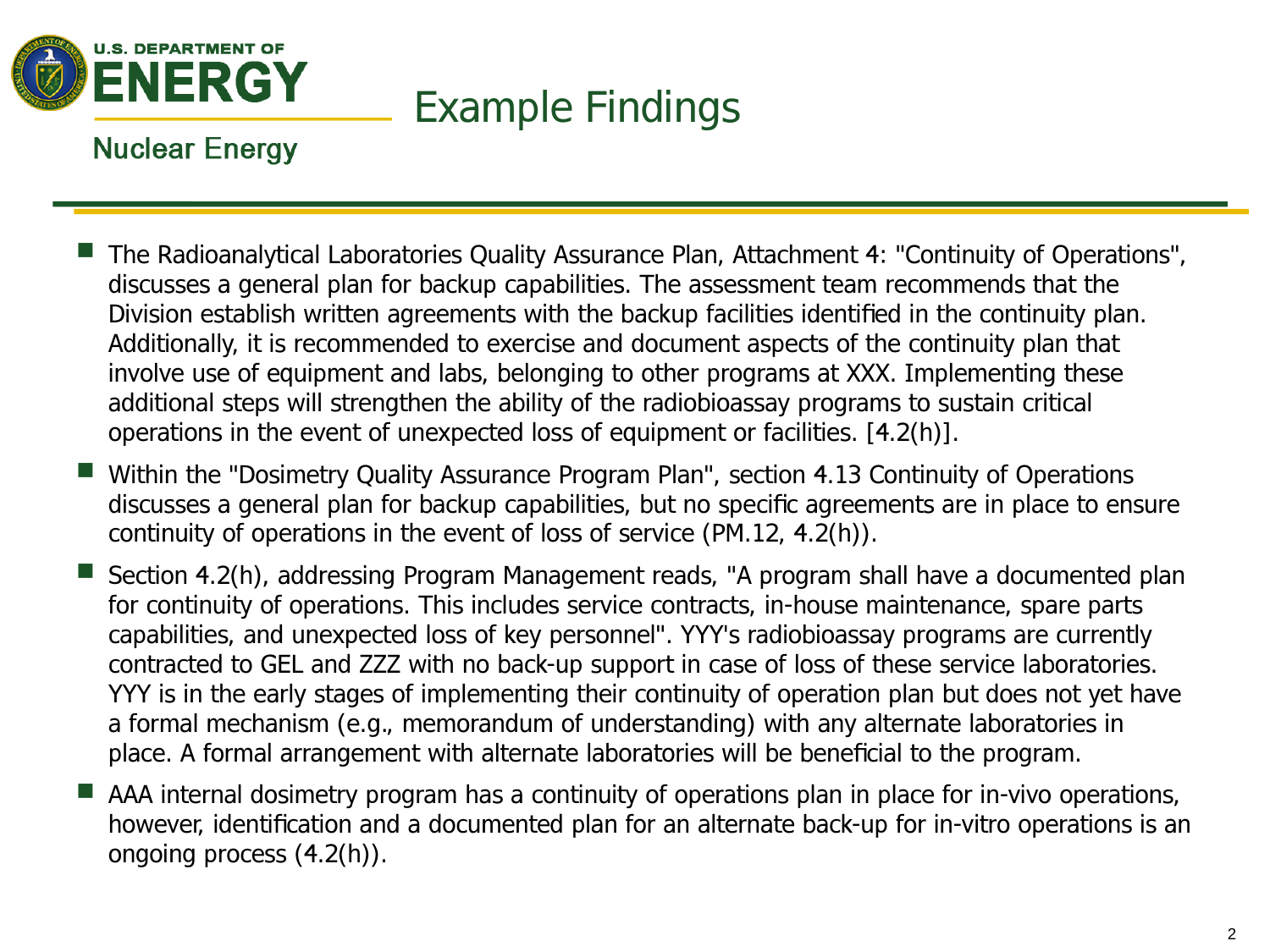

# Example Findings
The Radioanalytical Laboratories Quality Assurance Plan, Attachment 4: "Continuity of Operations", discusses a general plan for backup capabilities. The assessment team recommends that the Division establish written agreements with the backup facilities identified in the continuity plan. Additionally, it is recommended to exercise and document aspects of the continuity plan that involve use of equipment and labs, belonging to other programs at XXX. Implementing these additional steps will strengthen the ability of the radiobioassay programs to sustain critical operations in the event of unexpected loss of equipment or facilities. [4.2(h)].
Within the "Dosimetry Quality Assurance Program Plan", section 4.13 Continuity of Operations discusses a general plan for backup capabilities, but no specific agreements are in place to ensure continuity of operations in the event of loss of service (PM.12, 4.2(h)).
Section 4.2(h), addressing Program Management reads, "A program shall have a documented plan for continuity of operations. This includes service contracts, in-house maintenance, spare parts capabilities, and unexpected loss of key personnel". YYY's radiobioassay programs are currently contracted to GEL and ZZZ with no back-up support in case of loss of these service laboratories. YYY is in the early stages of implementing their continuity of operation plan but does not yet have a formal mechanism (e.g., memorandum of understanding) with any alternate laboratories in place. A formal arrangement with alternate laboratories will be beneficial to the program.
AAA internal dosimetry program has a continuity of operations plan in place for in-vivo operations, however, identification and a documented plan for an alternate back-up for in-vitro operations is an ongoing process (4.2(h)).